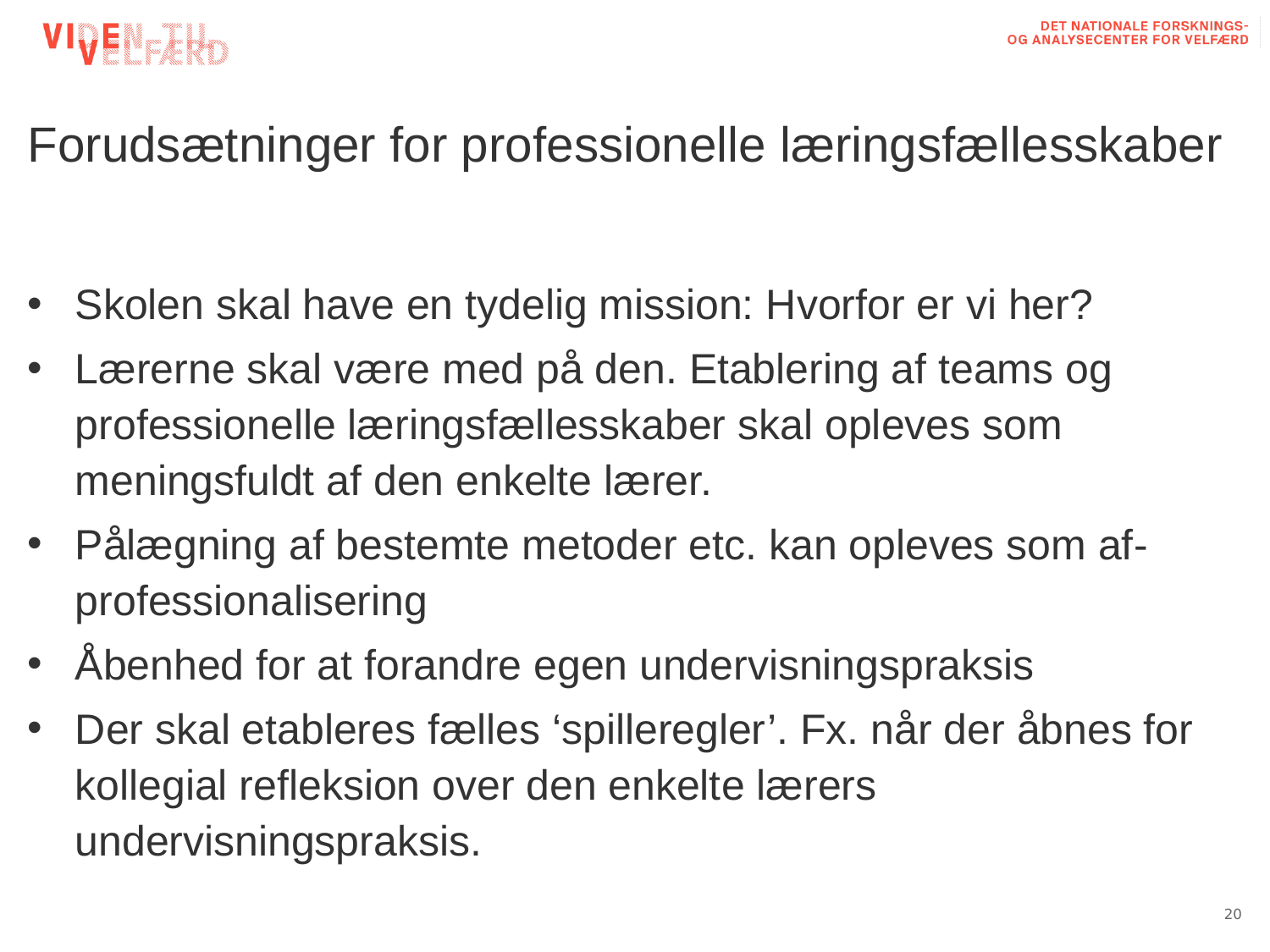

# Forudsætninger for professionelle læringsfællesskaber
Skolen skal have en tydelig mission: Hvorfor er vi her?
Lærerne skal være med på den. Etablering af teams og professionelle læringsfællesskaber skal opleves som meningsfuldt af den enkelte lærer.
Pålægning af bestemte metoder etc. kan opleves som af-professionalisering
Åbenhed for at forandre egen undervisningspraksis
Der skal etableres fælles ‘spilleregler’. Fx. når der åbnes for kollegial refleksion over den enkelte lærers undervisningspraksis.

20